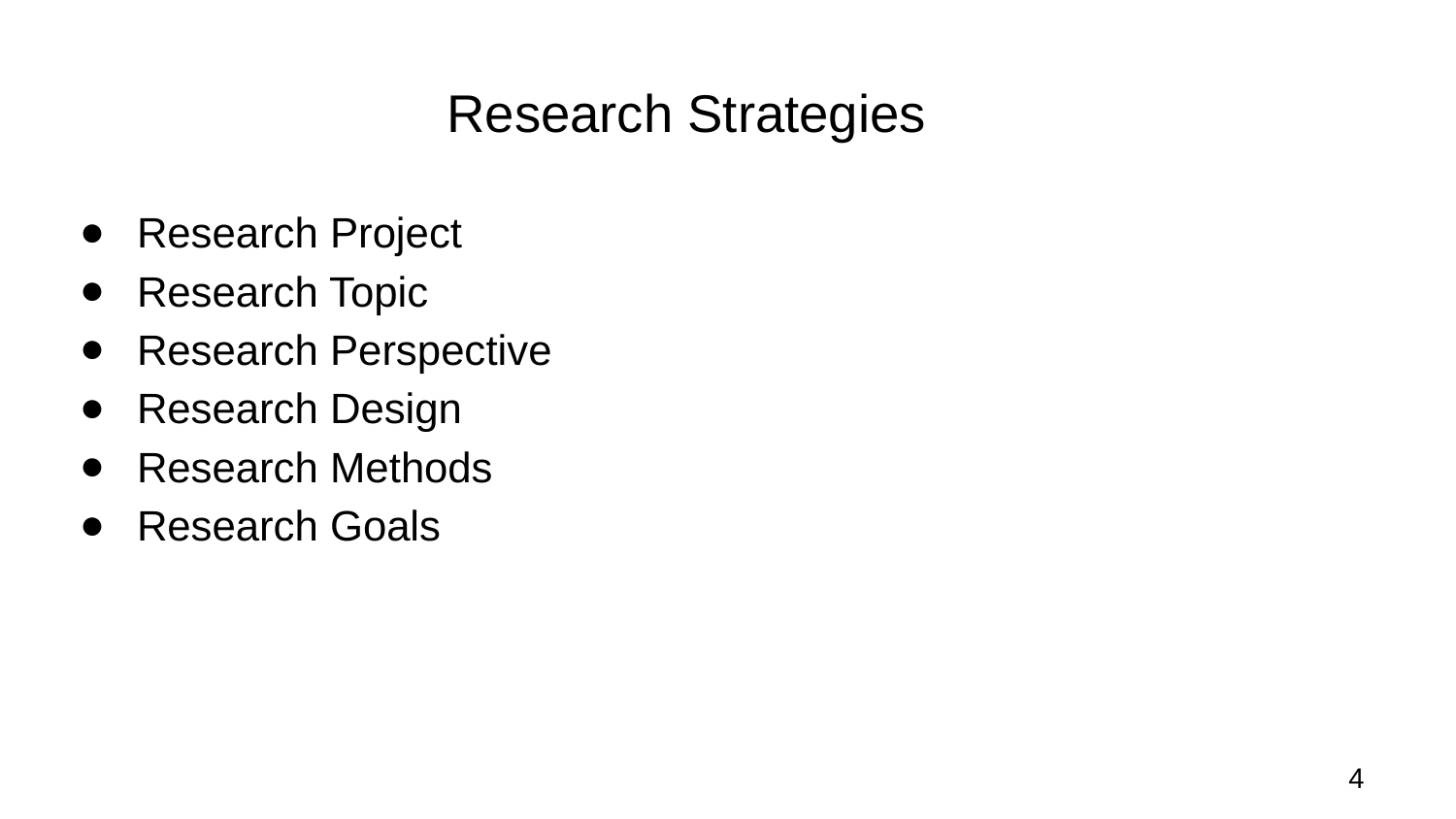

# Research Strategies
Research Project
Research Topic
Research Perspective
Research Design
Research Methods
Research Goals
4